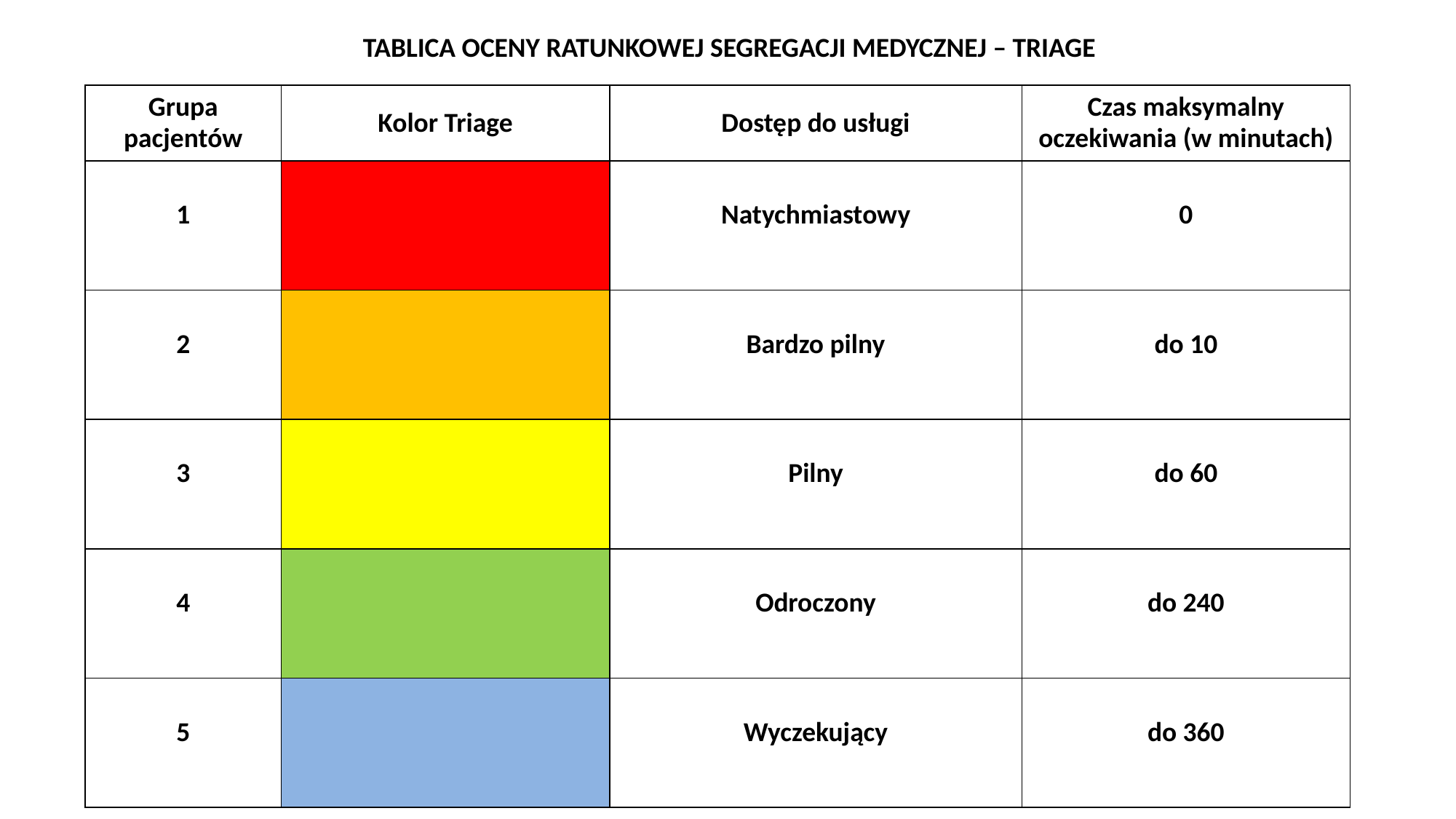

TABLICA OCENY RATUNKOWEJ SEGREGACJI MEDYCZNEJ – TRIAGE
| Grupa pacjentów | Kolor Triage | Dostęp do usługi | Czas maksymalny oczekiwania (w minutach) |
| --- | --- | --- | --- |
| 1 |  | Natychmiastowy | 0 |
| 2 |  | Bardzo pilny | do 10 |
| 3 |  | Pilny | do 60 |
| 4 |  | Odroczony | do 240 |
| 5 |  | Wyczekujący | do 360 |